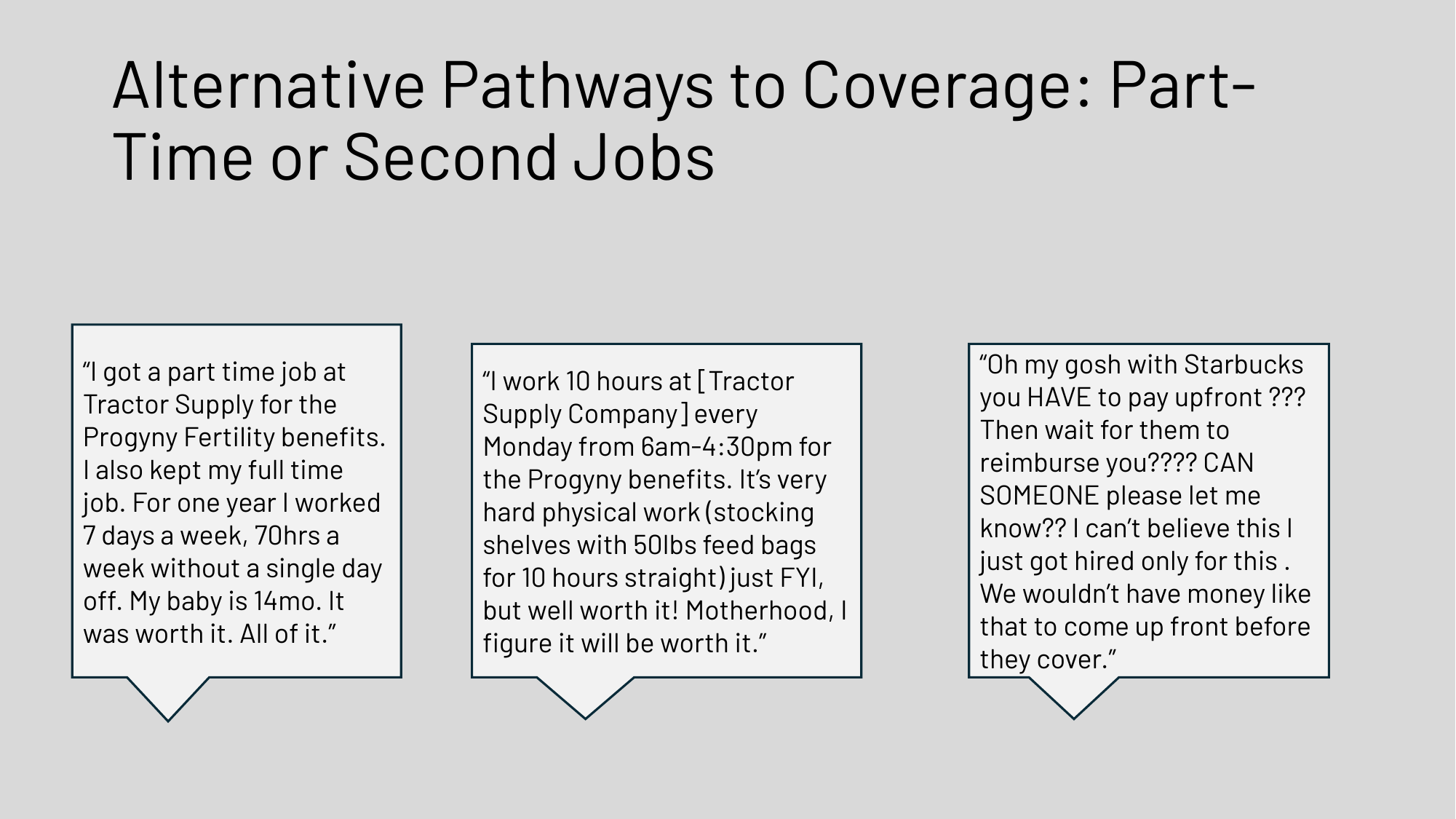

# Alternative Pathways to Coverage: Part-Time or Second Jobs
“I got a part time job at Tractor Supply for the Progyny Fertility benefits. I also kept my full time job. For one year I worked 7 days a week, 70hrs a week without a single day off. My baby is 14mo. It was worth it. All of it.”
“I work 10 hours at [Tractor Supply Company] every Monday from 6am-4:30pm for the Progyny benefits. It’s very hard physical work (stocking shelves with 50lbs feed bags for 10 hours straight) just FYI, but well worth it! Motherhood, I figure it will be worth it.”
“Oh my gosh with Starbucks you HAVE to pay upfront ??? Then wait for them to reimburse you???? CAN SOMEONE please let me know?? I can’t believe this I just got hired only for this . We wouldn’t have money like that to come up front before they cover.”